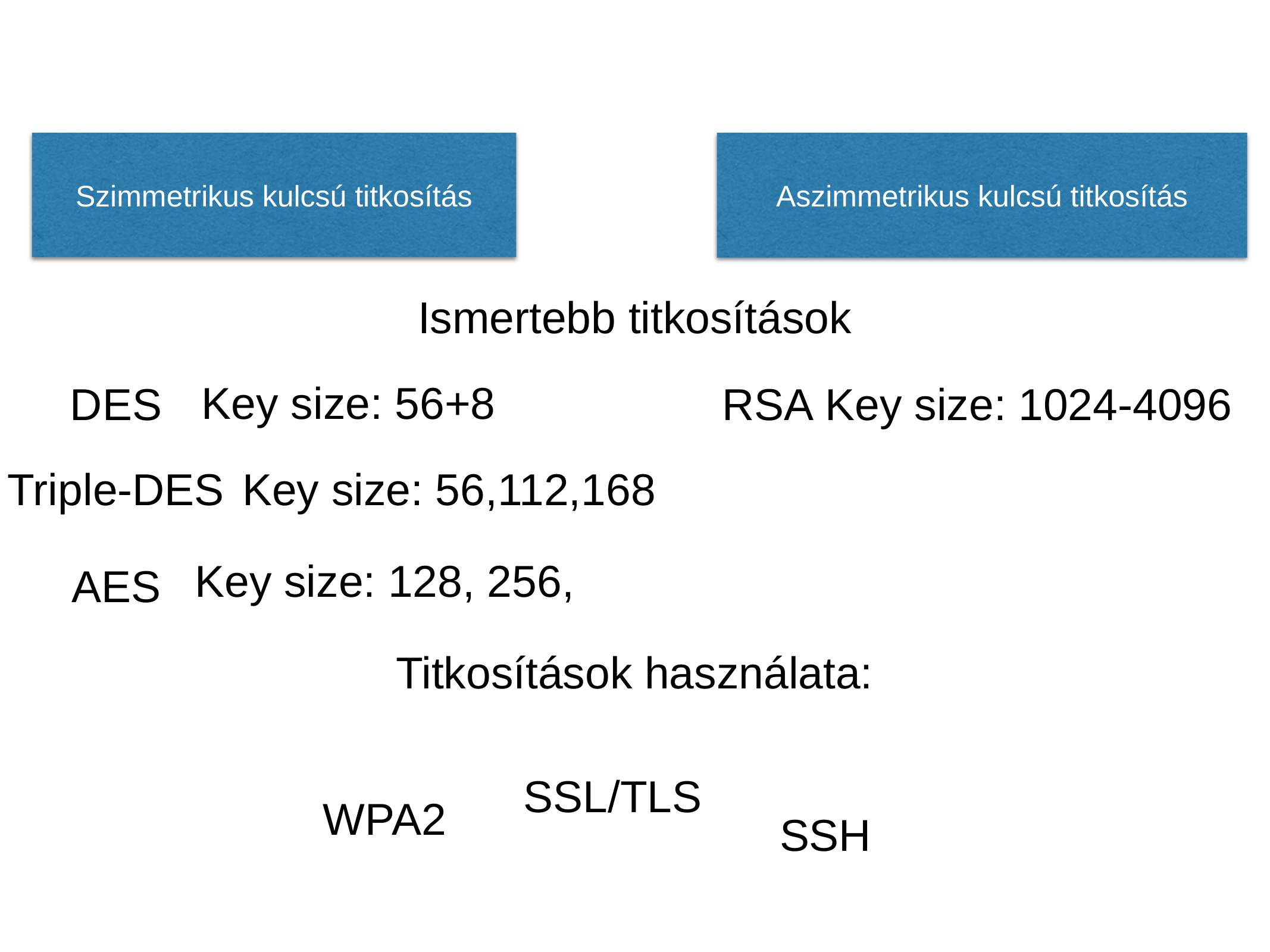

Szimmetrikus kulcsú titkosítás
# Aszimmetrikus kulcsú titkosítás
Ismertebb titkosítások
Key size: 56+8
DES
Triple-DES
RSA
Key size: 1024-4096
Key size: 56,112,168
Key size: 128, 256,
AES
Titkosítások használata:
SSL/TLS
WPA2
SSH